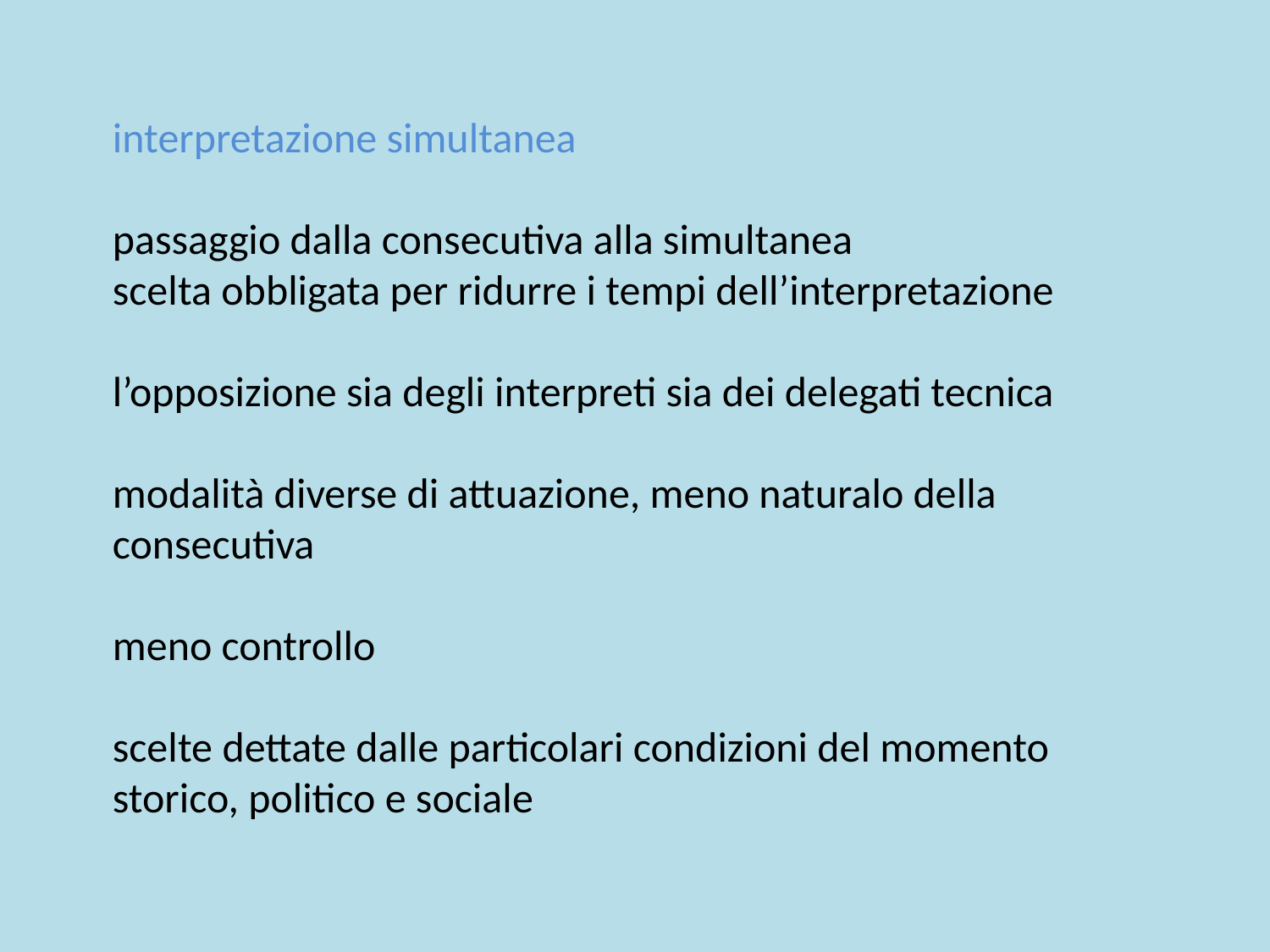

interpretazione simultanea

passaggio dalla consecutiva alla simultanea
scelta obbligata per ridurre i tempi dell’interpretazione

l’opposizione sia degli interpreti sia dei delegati tecnica

modalità diverse di attuazione, meno naturalo della consecutiva

meno controllo

scelte dettate dalle particolari condizioni del momento storico, politico e sociale